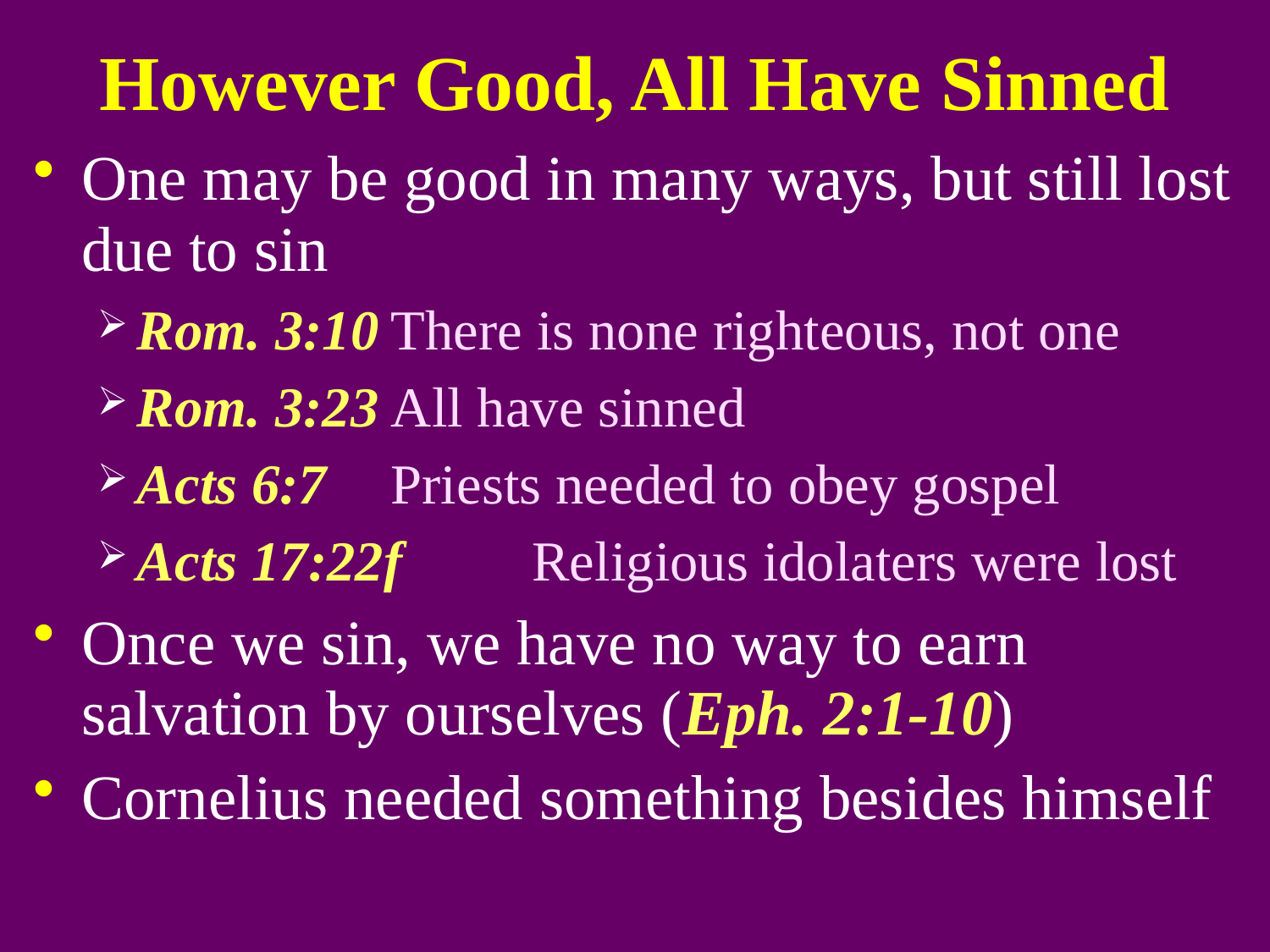

# However Good, All Have Sinned
One may be good in many ways, but still lost due to sin
Rom. 3:10	There is none righteous, not one
Rom. 3:23	All have sinned
Acts 6:7	Priests needed to obey gospel
Acts 17:22f	 Religious idolaters were lost
Once we sin, we have no way to earn salvation by ourselves (Eph. 2:1-10)
Cornelius needed something besides himself